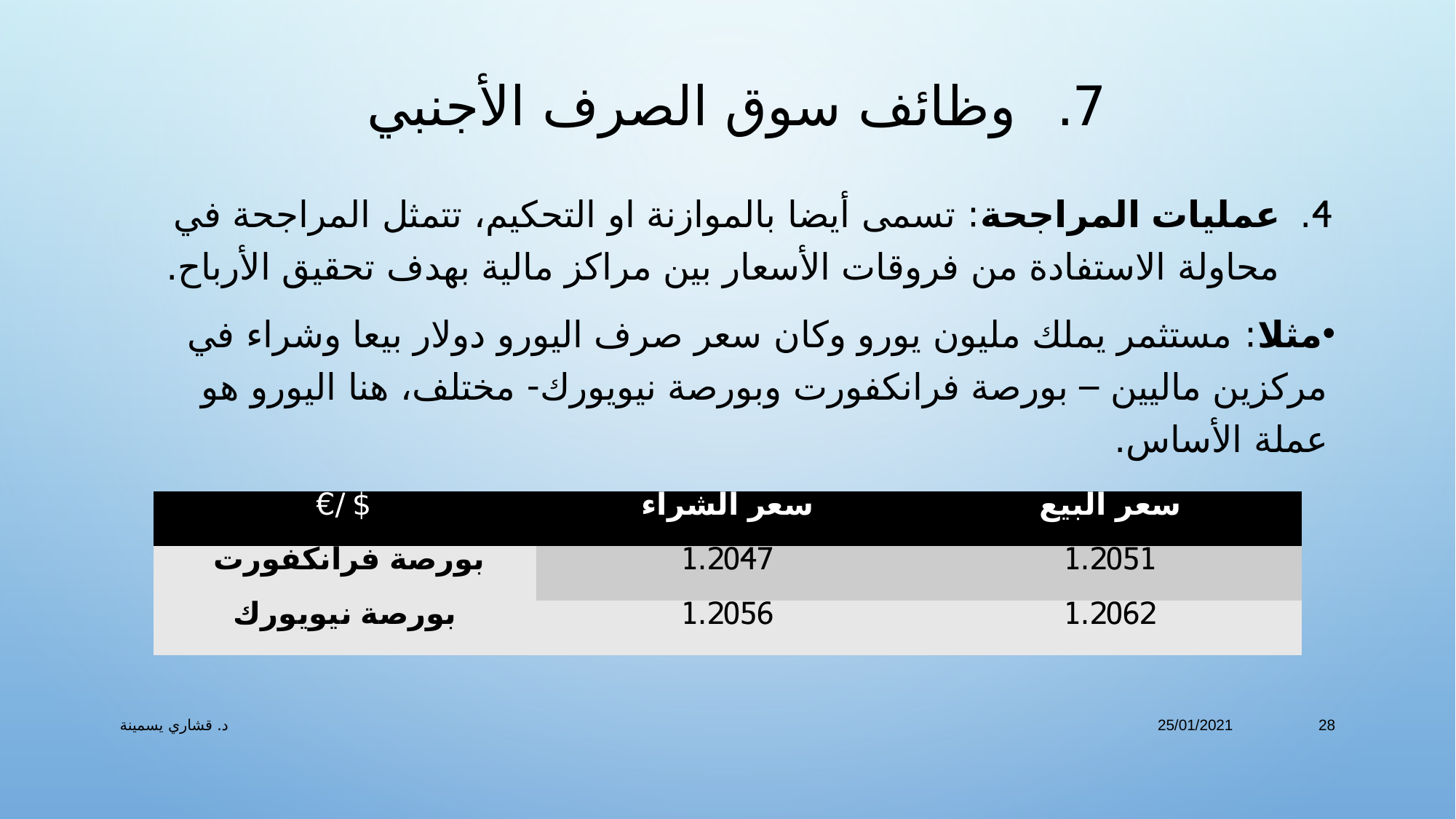

# وظائف سوق الصرف الأجنبي
عمليات المراجحة: تسمى أيضا بالموازنة او التحكيم، تتمثل المراجحة في محاولة الاستفادة من فروقات الأسعار بين مراكز مالية بهدف تحقيق الأرباح.
مثلا: مستثمر يملك مليون يورو وكان سعر صرف اليورو دولار بيعا وشراء في مركزين ماليين – بورصة فرانكفورت وبورصة نيويورك- مختلف، هنا اليورو هو عملة الأساس.

| €/$ | سعر الشراء | سعر البيع |
| --- | --- | --- |
| بورصة فرانكفورت | 1.2047 | 1.2051 |
| بورصة نيويورك | 1.2056 | 1.2062 |
د. قشاري يسمينة
25/01/2021
28